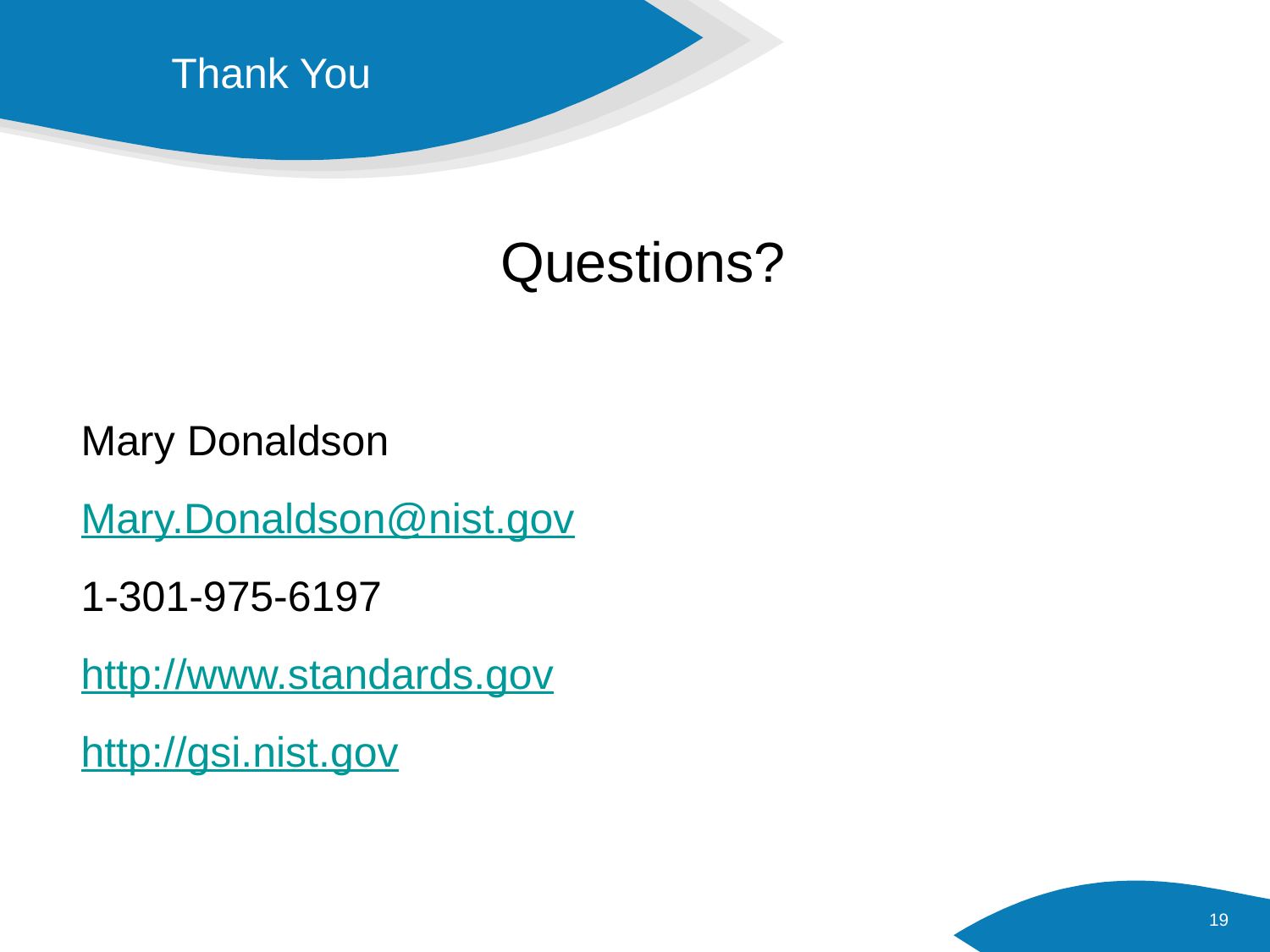

Questions?

Mary Donaldson
Mary.Donaldson@nist.gov
1-301-975-6197
http://www.standards.gov
http://gsi.nist.gov

19